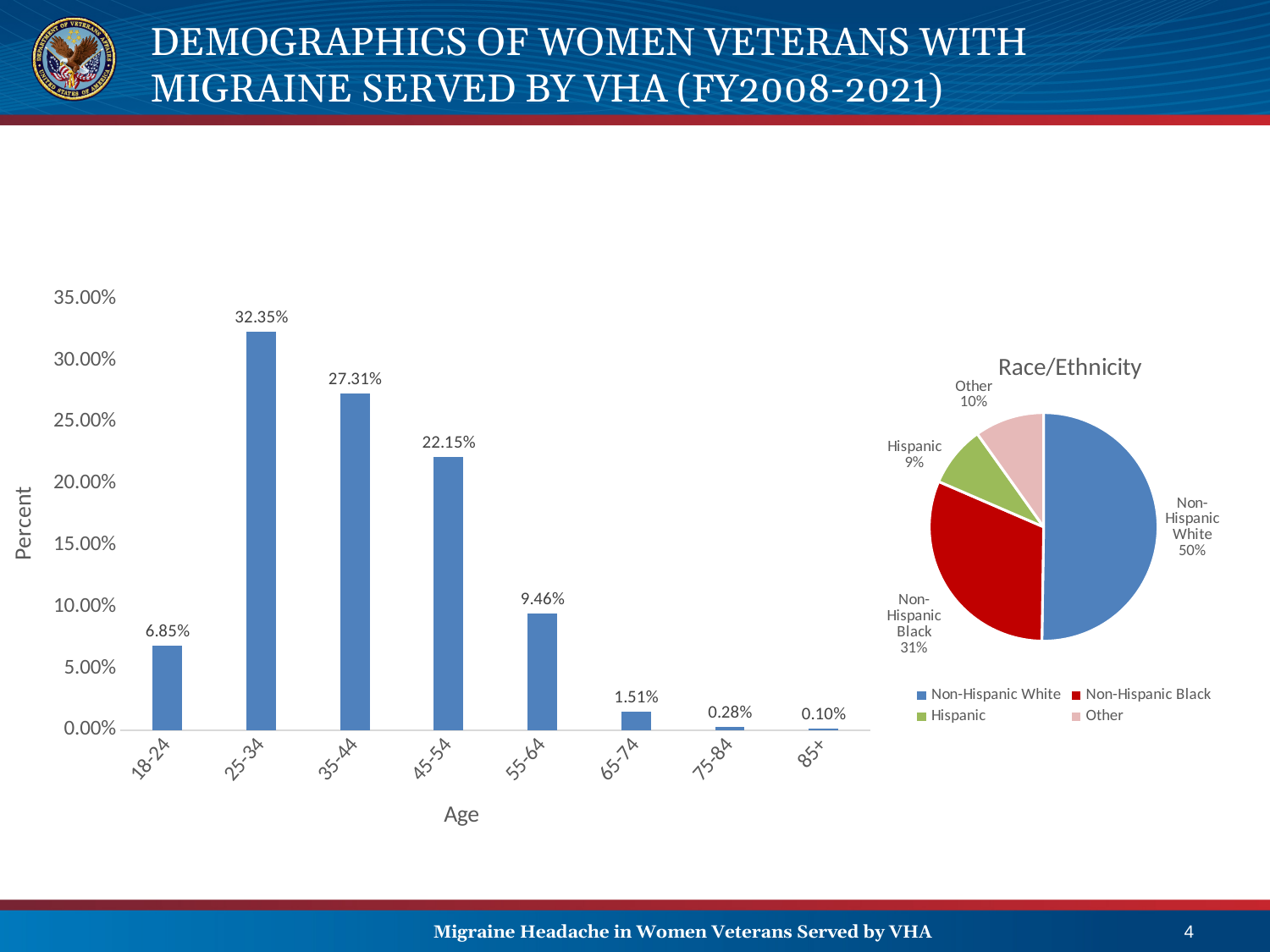

# Demographics of Women Veterans with migraine Served by VHA (FY2008-2021)

### Chart

| Category | Percent |
|---|---|
| 18-24 | 0.06845929618520552 |
| 25-34 | 0.32346542182417304 |
| 35-44 | 0.273071479869883 |
| 45-54 | 0.22150521735456888 |
| 55-64 | 0.09459887626209286 |
| 65-74 | 0.01505534197963753 |
| 75-84 | 0.002798783321363694 |
| 85+ | 0.0010455832030754932 |

### Chart: Race/Ethnicity

| Category |  |
|---|---|
| Non-Hispanic White | 95142.0 |
| Non-Hispanic Black | 59177.0 |
| Hispanic | 16398.0 |
| Other | 18651.0 |
Migraine Headache in Women Veterans Served by VHA
4